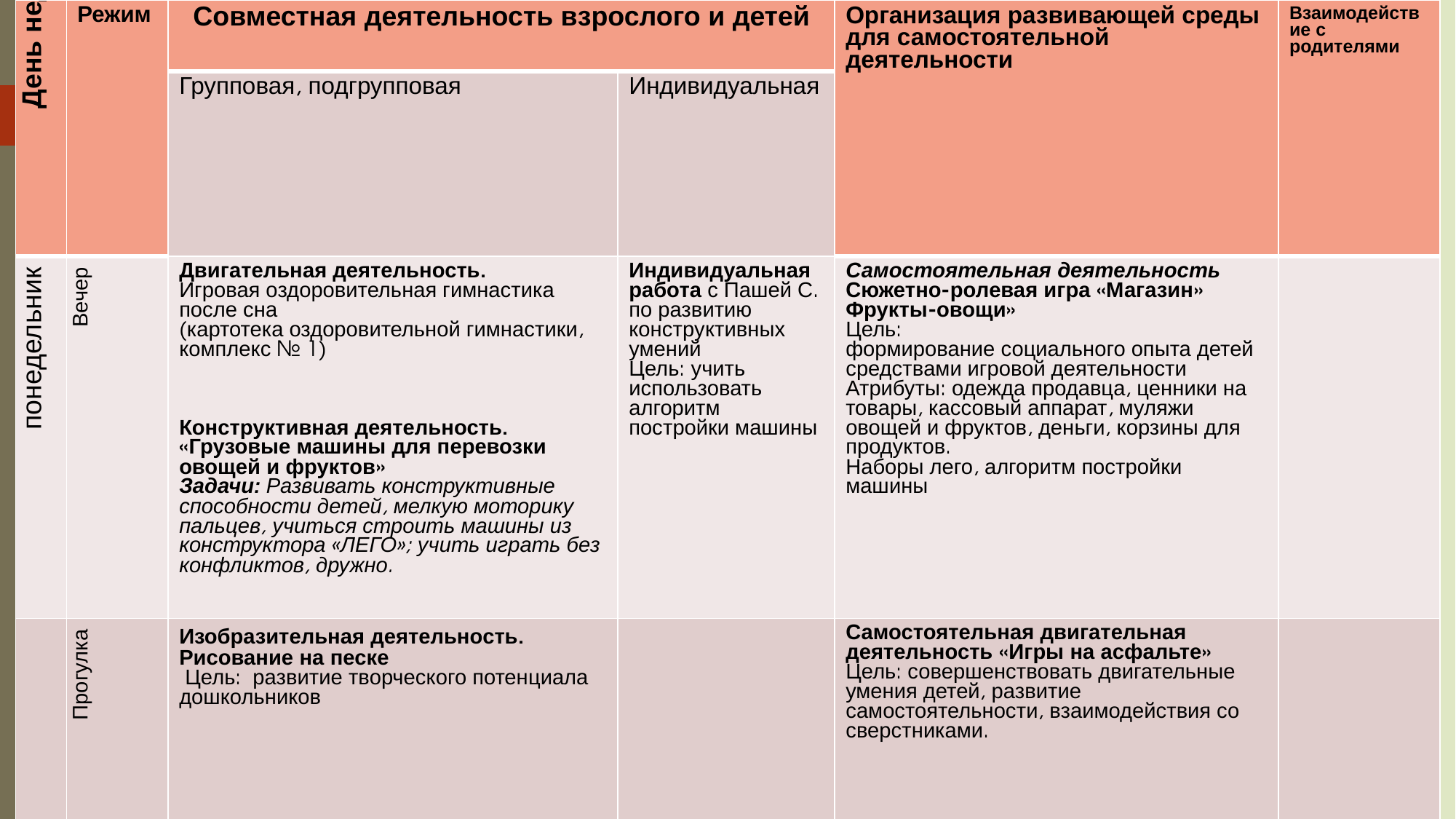

| День недели | Режим | Совместная деятельность взрослого и детей |  | Организация развивающей среды для самостоятельной деятельности | Взаимодействие с родителями |
| --- | --- | --- | --- | --- | --- |
|  |  | Групповая, подгрупповая | Индивидуальная |  |  |
| понедельник | Вечер | Двигательная деятельность. Игровая оздоровительная гимнастика после сна (картотека оздоровительной гимнастики, комплекс № 1) Конструктивная деятельность. «Грузовые машины для перевозки овощей и фруктов» Задачи: Развивать конструктивные способности детей, мелкую моторику пальцев, учиться строить машины из конструктора «ЛЕГО»; учить играть без конфликтов, дружно. | Индивидуальная работа с Пашей С. по развитию конструктивных умений Цель: учить использовать алгоритм постройки машины | Самостоятельная деятельность Сюжетно-ролевая игра «Магазин» Фрукты-овощи» Цель: формирование социального опыта детей средствами игровой деятельности Атрибуты: одежда продавца, ценники на товары, кассовый аппарат, муляжи овощей и фруктов, деньги, корзины для продуктов. Наборы лего, алгоритм постройки машины |  |
|  | Прогулка | Изобразительная деятельность. Рисование на песке  Цель: развитие творческого потенциала дошкольников |  | Самостоятельная двигательная деятельность «Игры на асфальте» Цель: совершенствовать двигательные умения детей, развитие самостоятельности, взаимодействия со сверстниками. |  |